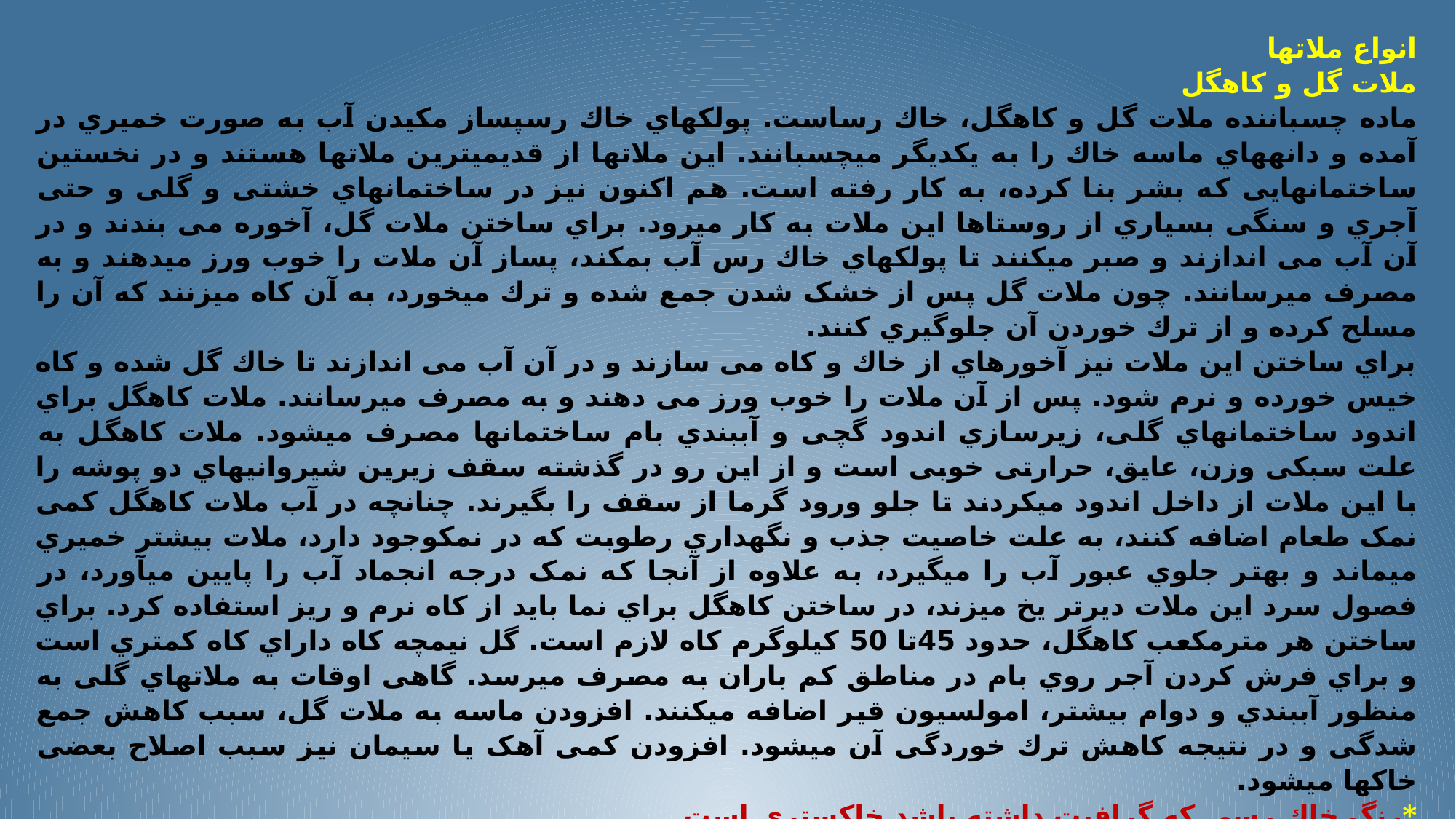

انواع ملاتها
ملات گل و کاهگل
ماده چسباننده ملات گل و کاهگل، خاك رساست. پولکهاي خاك رسپساز مکیدن آب به صورت خمیري در آمده و دانههاي ماسه خاك را به یکدیگر میچسبانند. این ملاتها از قدیمیترین ملاتها هستند و در نخستین ساختمانهایی که بشر بنا کرده، به کار رفته است. هم اکنون نیز در ساختمانهاي خشتی و گلی و حتی آجري و سنگی بسیاري از روستاها این ملات به کار میرود. براي ساختن ملات گل، آخوره می بندند و در آن آب می اندازند و صبر میکنند تا پولکهاي خاك رس آب بمکند، پساز آن ملات را خوب ورز میدهند و به مصرف میرسانند. چون ملات گل پس از خشک شدن جمع شده و ترك میخورد، به آن کاه میزنند که آن را مسلح کرده و از ترك خوردن آن جلوگیري کنند.
براي ساختن این ملات نیز آخورهاي از خاك و کاه می سازند و در آن آب می اندازند تا خاك گل شده و کاه خیس خورده و نرم شود. پس از آن ملات را خوب ورز می دهند و به مصرف میرسانند. ملات کاهگل براي اندود ساختمانهاي گلی، زیرسازي اندود گچی و آببندي بام ساختمانها مصرف میشود. ملات کاهگل به علت سبکی وزن، عایق، حرارتی خوبی است و از این رو در گذشته سقف زیرین شیروانیهاي دو پوشه را با این ملات از داخل اندود میکردند تا جلو ورود گرما از سقف را بگیرند. چنانچه در آب ملات کاهگل کمی نمک طعام اضافه کنند، به علت خاصیت جذب و نگهداري رطوبت که در نمکوجود دارد، ملات بیشتر خمیري میماند و بهتر جلوي عبور آب را میگیرد، به علاوه از آنجا که نمک درجه انجماد آب را پایین میآورد، در فصول سرد این ملات دیرتر یخ میزند، در ساختن کاهگل براي نما باید از کاه نرم و ریز استفاده کرد. براي ساختن هر مترمکعب کاهگل، حدود 45تا 50 کیلوگرم کاه لازم است. گل نیمچه کاه داراي کاه کمتري است و براي فرش کردن آجر روي بام در مناطق کم باران به مصرف میرسد. گاهی اوقات به ملاتهاي گلی به منظور آببندي و دوام بیشتر، امولسیون قیر اضافه میکنند. افزودن ماسه به ملات گل، سبب کاهش جمع شدگی و در نتیجه کاهش ترك خوردگی آن میشود. افزودن کمی آهک یا سیمان نیز سبب اصلاح بعضی خاکها میشود.
*رنگ خاك رسی که گرافیت داشته باشد خاکستري است.
*خاك رسی که بدون اکسید آهن باشد سفید رنگاست.
*رنگ خاك رسی که اکسید آهن سه ظرفیتی داشته باشد سرخ است.
*رنگ خاك رسی که کربن داشته باشد تیره است.
*خاك رسی که اکسید آهن دو ظرفیتی داشته باشد کبود است.